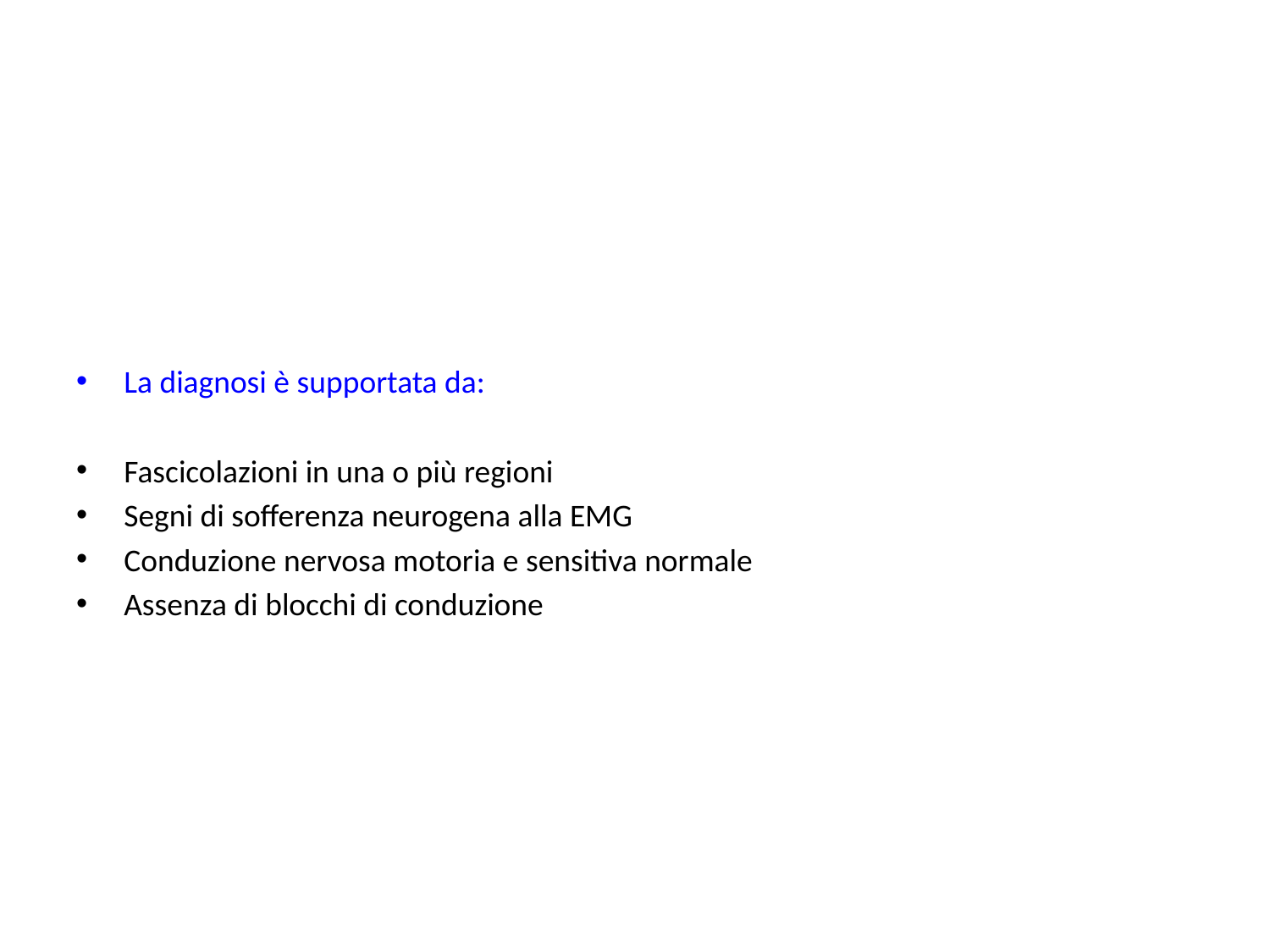

#

La diagnosi è supportata da:

Fascicolazioni in una o più regioni
Segni di sofferenza neurogena alla EMG
Conduzione nervosa motoria e sensitiva normale
Assenza di blocchi di conduzione